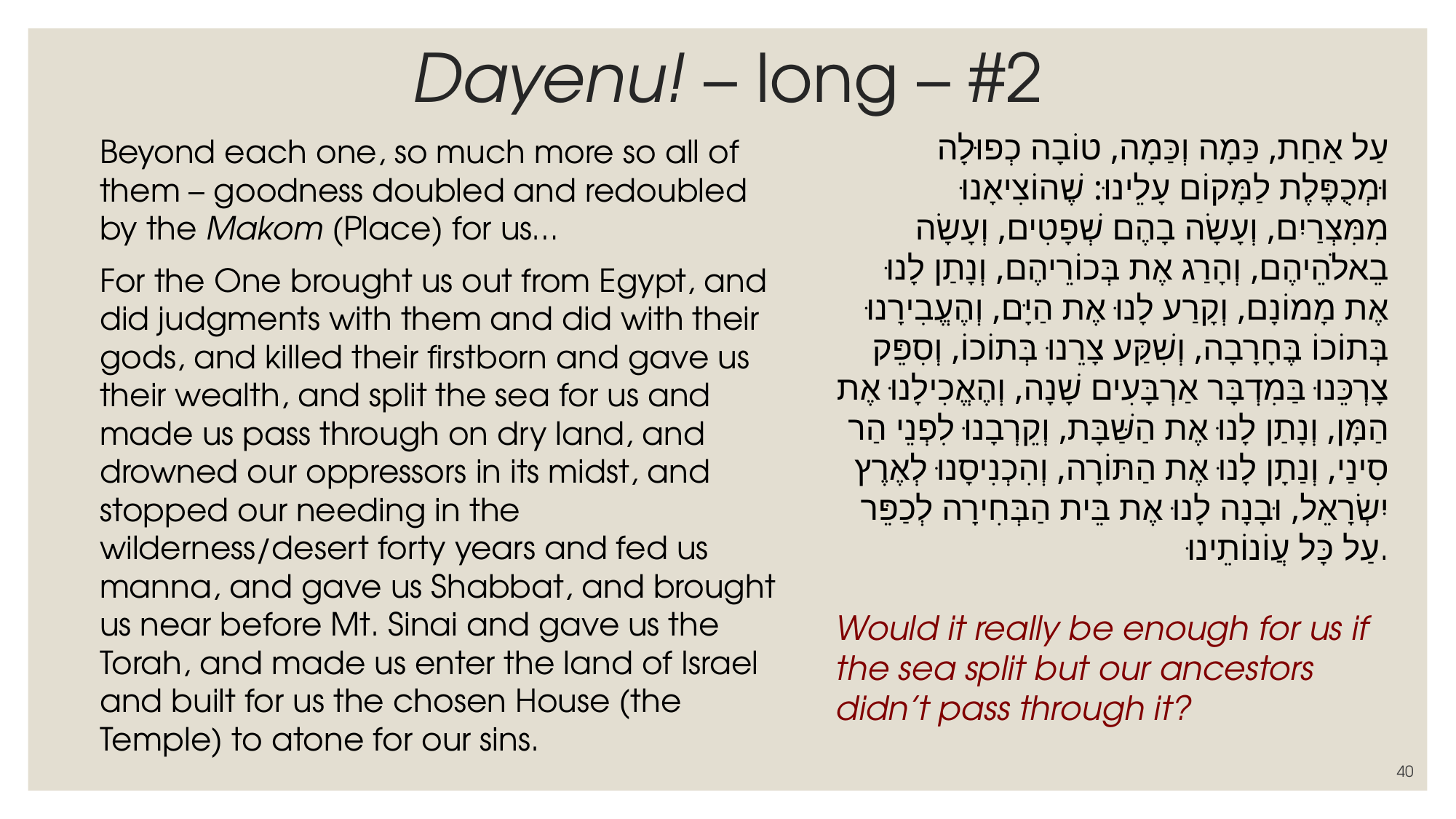

# Dayenu! – long – #2
עַל אַחַת, כַּמָה וְכַּמָה, טוֹבָה כְפוּלָה וּמְכֻפֶּלֶת לַמָּקוֹם עָלֵינוּ: שֶׁהוֹצִיאָנוּ מִמִּצְרַיִם, וְעָשָׂה בָהֶם שְׁפָטִים, וְעָשָׂה בֵאלֹהֵיהֶם, וְהָרַג אֶת בְּכוֹרֵיהֶם, וְנָתַן לָנוּ אֶת מָמוֹנָם, וְקָרַע לָנוּ אֶת הַיָּם, וְהֶעֱבִירָנוּ בְּתוֹכוֹ בֶּחָרָבָה, וְשִׁקַּע צָרֵנוּ בְּתוֹכוֹ, וְסִפֵּק צָרְכֵּנוּ בַּמִדְבָּר אַרְבָּעִים שָׁנָה, וְהֶאֱכִילָנוּ אֶת הַמָּן, וְנָתַן לָנוּ אֶת הַשַּׁבָּת, וְקֵרְבָנוּ לִפְנֵי הַר סִינַי, וְנַתָן לָנוּ אֶת הַתּוֹרָה, וְהִכְנִיסָנוּ לְאֶרֶץ יִשְׂרָאֵל, וּבָנָה לָנוּ אֶת בֵּית הַבְּחִירָה לְכַפֵּר עַל כָּל עֲוֹנוֹתֵינוּ.

Would it really be enough for us if the sea split but our ancestors didn’t pass through it?
Beyond each one, so much more so all of them – goodness doubled and redoubled by the Makom (Place) for us…
For the One brought us out from Egypt, and did judgments with them and did with their gods, and killed their firstborn and gave us their wealth, and split the sea for us and made us pass through on dry land, and drowned our oppressors in its midst, and stopped our needing in the wilderness/desert forty years and fed us manna, and gave us Shabbat, and brought us near before Mt. Sinai and gave us the Torah, and made us enter the land of Israel and built for us the chosen House (the Temple) to atone for our sins.
40